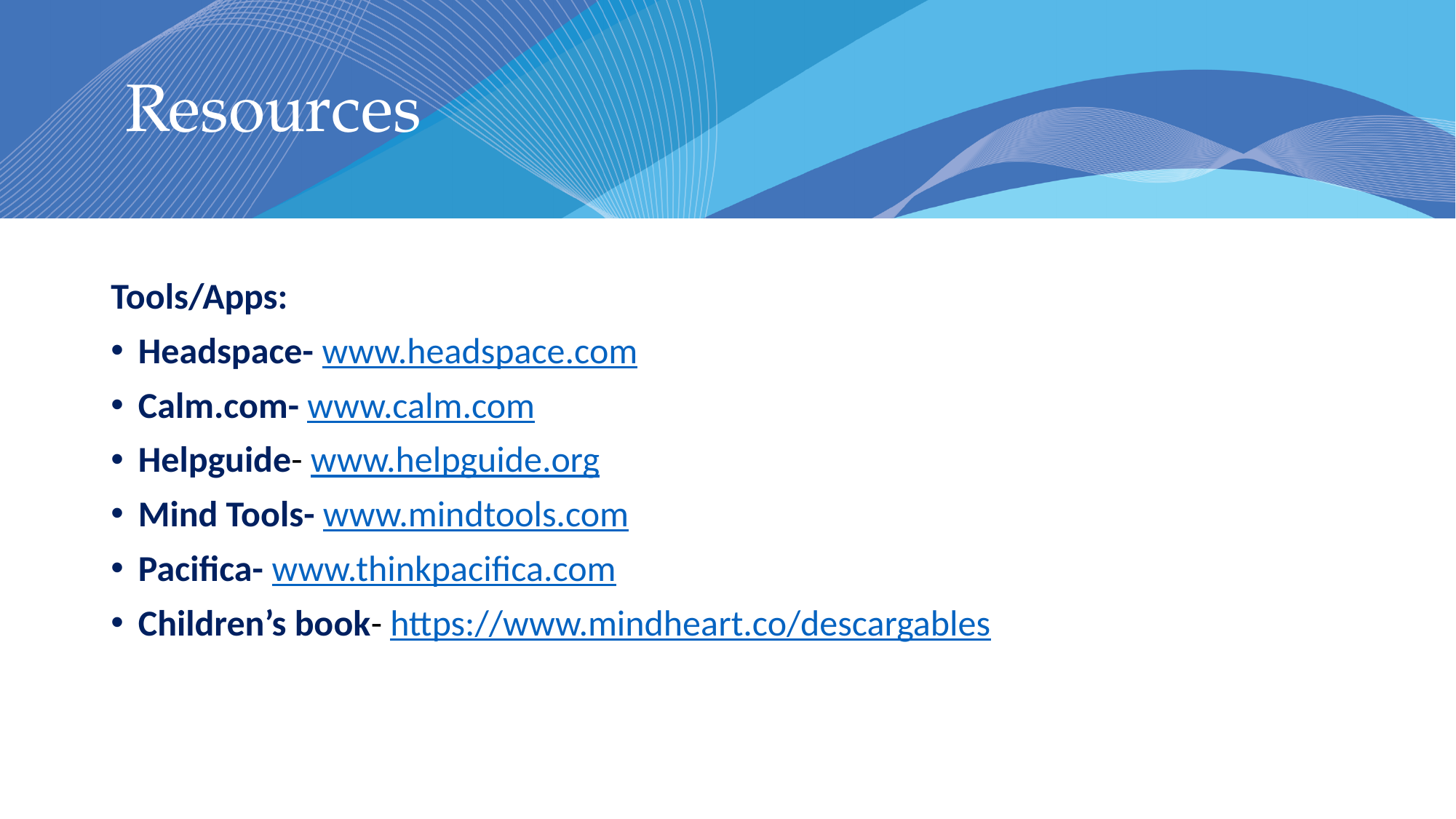

# Resources
Tools/Apps:
Headspace- www.headspace.com
Calm.com- www.calm.com
Helpguide- www.helpguide.org
Mind Tools- www.mindtools.com
Pacifica- www.thinkpacifica.com
Children’s book- https://www.mindheart.co/descargables